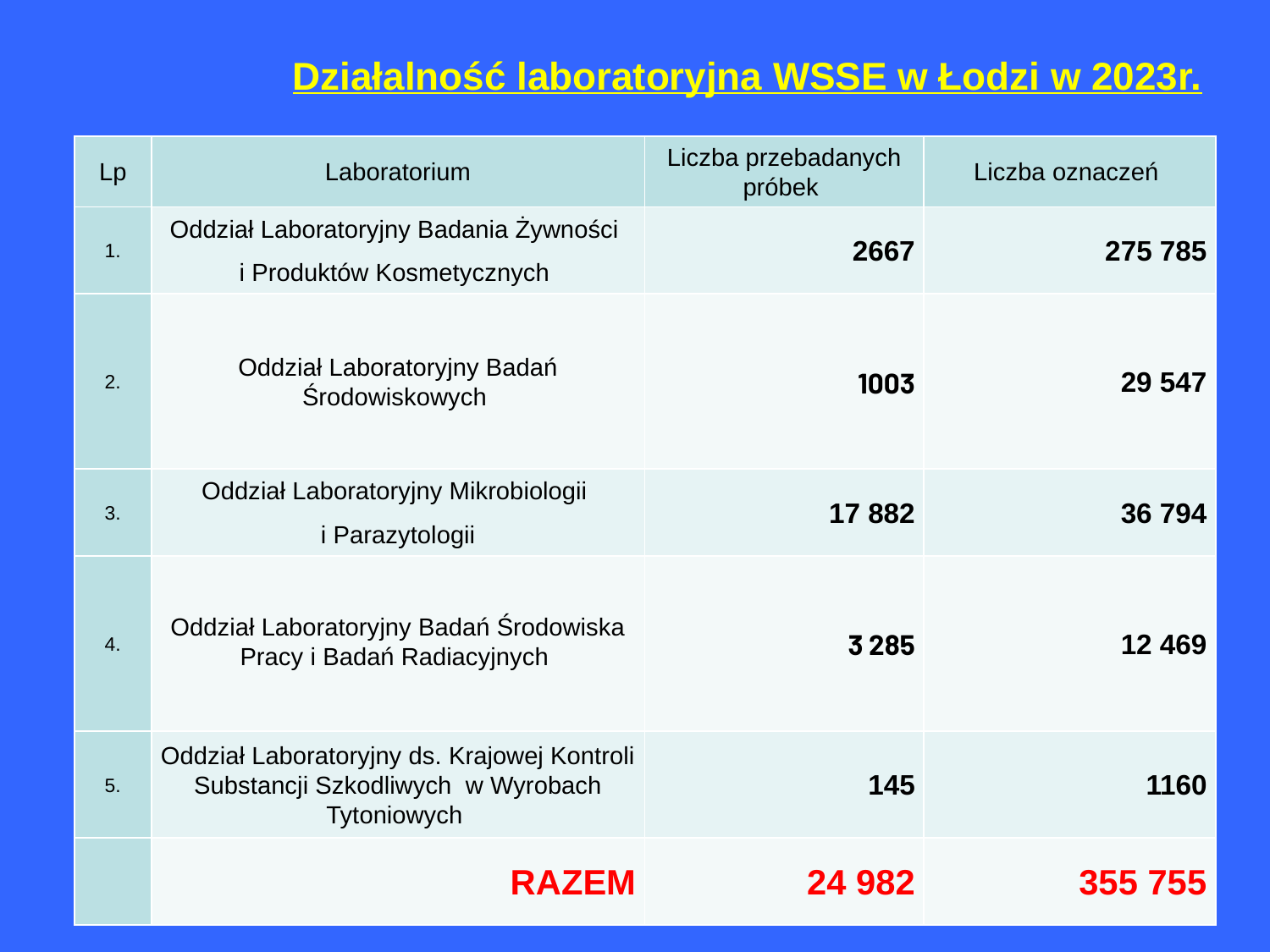

Działalność laboratoryjna WSSE w Łodzi w 2023r.

| Lp | Laboratorium | Liczba przebadanych próbek | Liczba oznaczeń |
| --- | --- | --- | --- |
| 1. | Oddział Laboratoryjny Badania Żywności i Produktów Kosmetycznych | 2667 | 275 785 |
| 2. | Oddział Laboratoryjny Badań Środowiskowych | 1003 | 29 547 |
| 3. | Oddział Laboratoryjny Mikrobiologii i Parazytologii | 17 882 | 36 794 |
| 4. | Oddział Laboratoryjny Badań Środowiska Pracy i Badań Radiacyjnych | 3 285 | 12 469 |
| 5. | Oddział Laboratoryjny ds. Krajowej Kontroli Substancji Szkodliwych w Wyrobach Tytoniowych | 145 | 1160 |
|  | RAZEM | 24 982 | 355 755 |